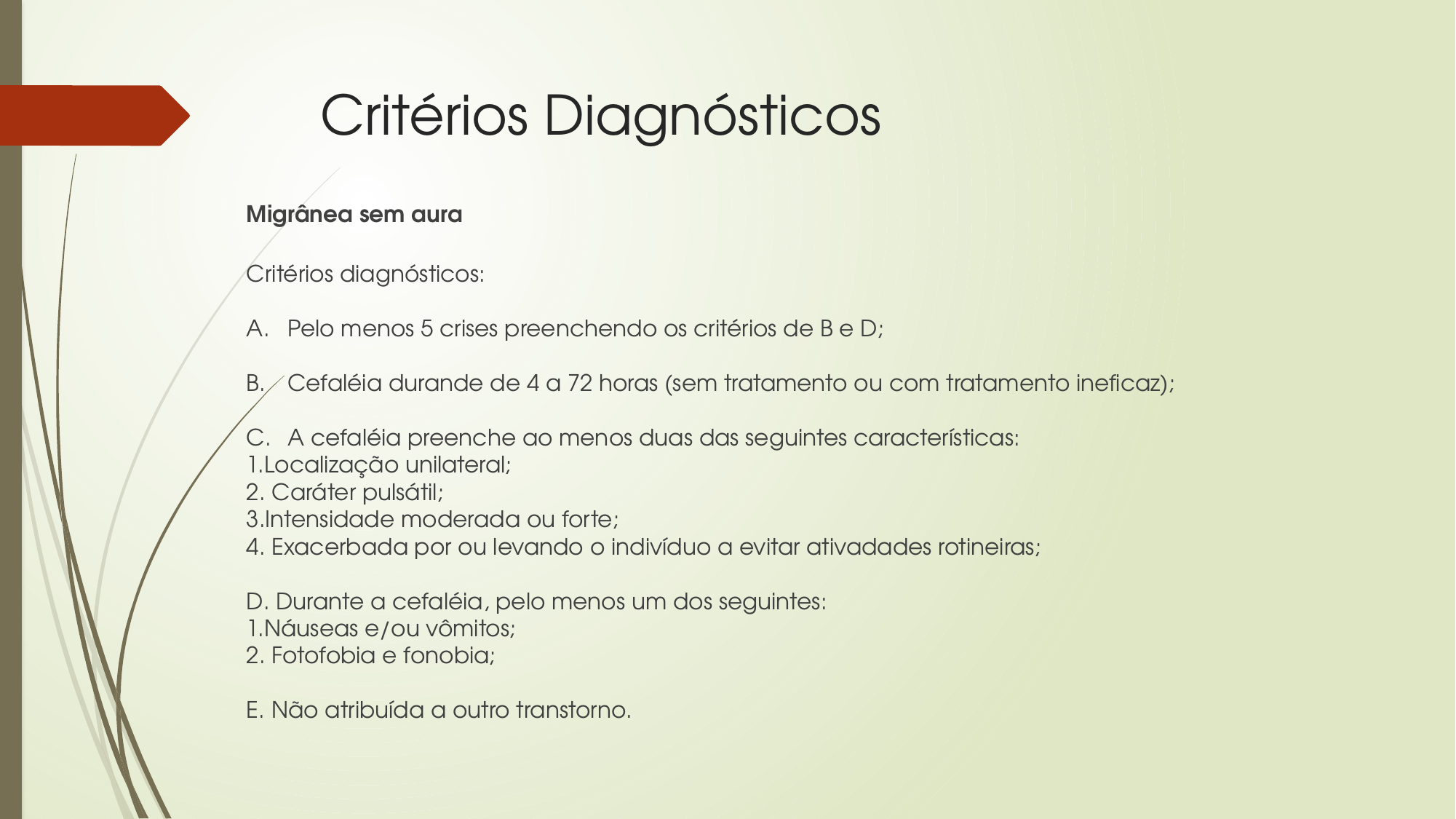

# Critérios Diagnósticos
Migrânea sem aura

Critérios diagnósticos:

Pelo menos 5 crises preenchendo os critérios de B e D;

Cefaléia durande de 4 a 72 horas (sem tratamento ou com tratamento ineficaz);

A cefaléia preenche ao menos duas das seguintes características:
1.Localização unilateral;
2. Caráter pulsátil;
3.Intensidade moderada ou forte;
4. Exacerbada por ou levando o indivíduo a evitar ativadades rotineiras;

D. Durante a cefaléia, pelo menos um dos seguintes:
1.Náuseas e/ou vômitos;
2. Fotofobia e fonobia;

E. Não atribuída a outro transtorno.